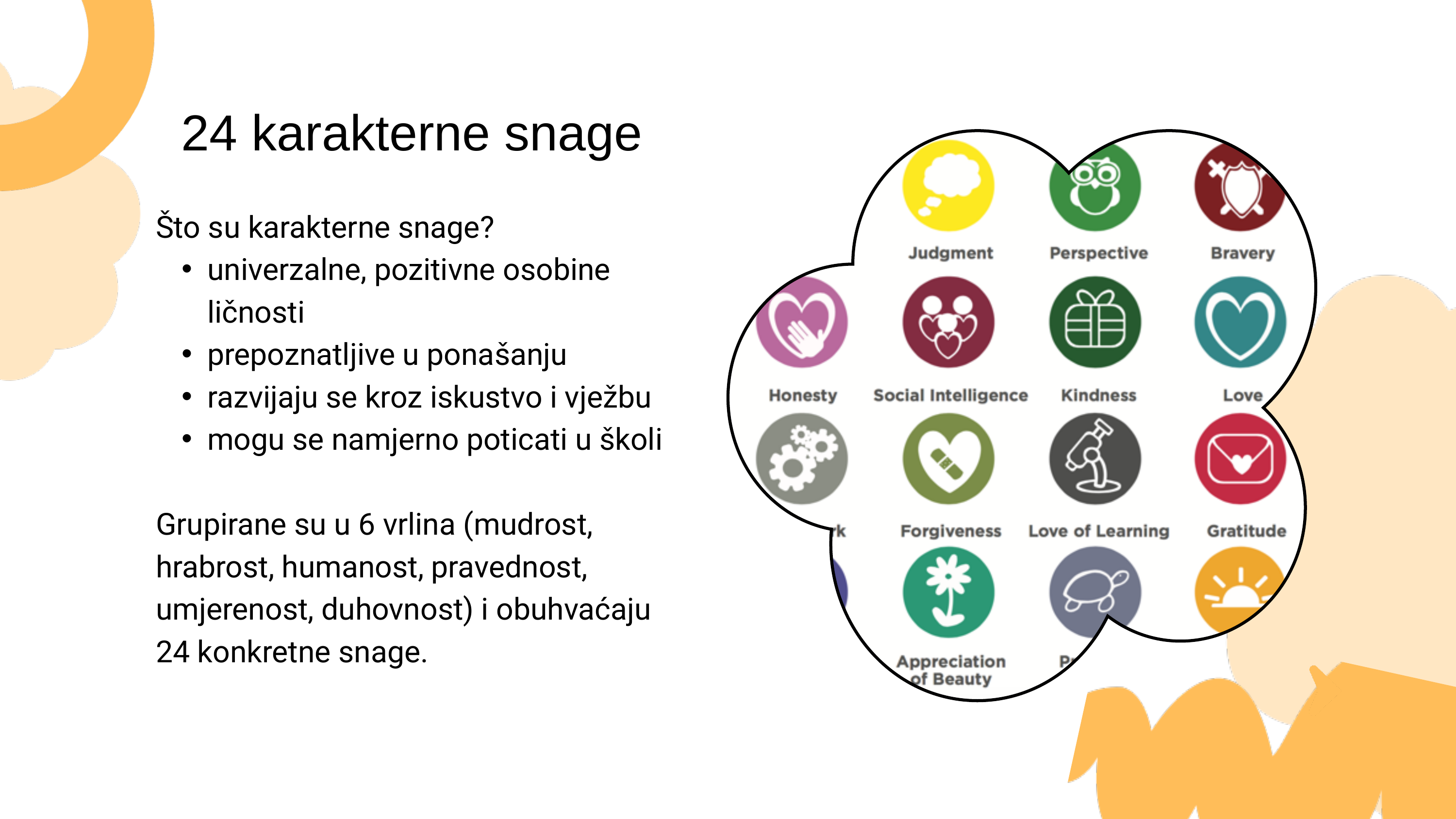

24 karakterne snage

Što su karakterne snage?
univerzalne, pozitivne osobine ličnosti
prepoznatljive u ponašanju
razvijaju se kroz iskustvo i vježbu
mogu se namjerno poticati u školi

Grupirane su u 6 vrlina (mudrost, hrabrost, humanost, pravednost, umjerenost, duhovnost) i obuhvaćaju 24 konkretne snage.